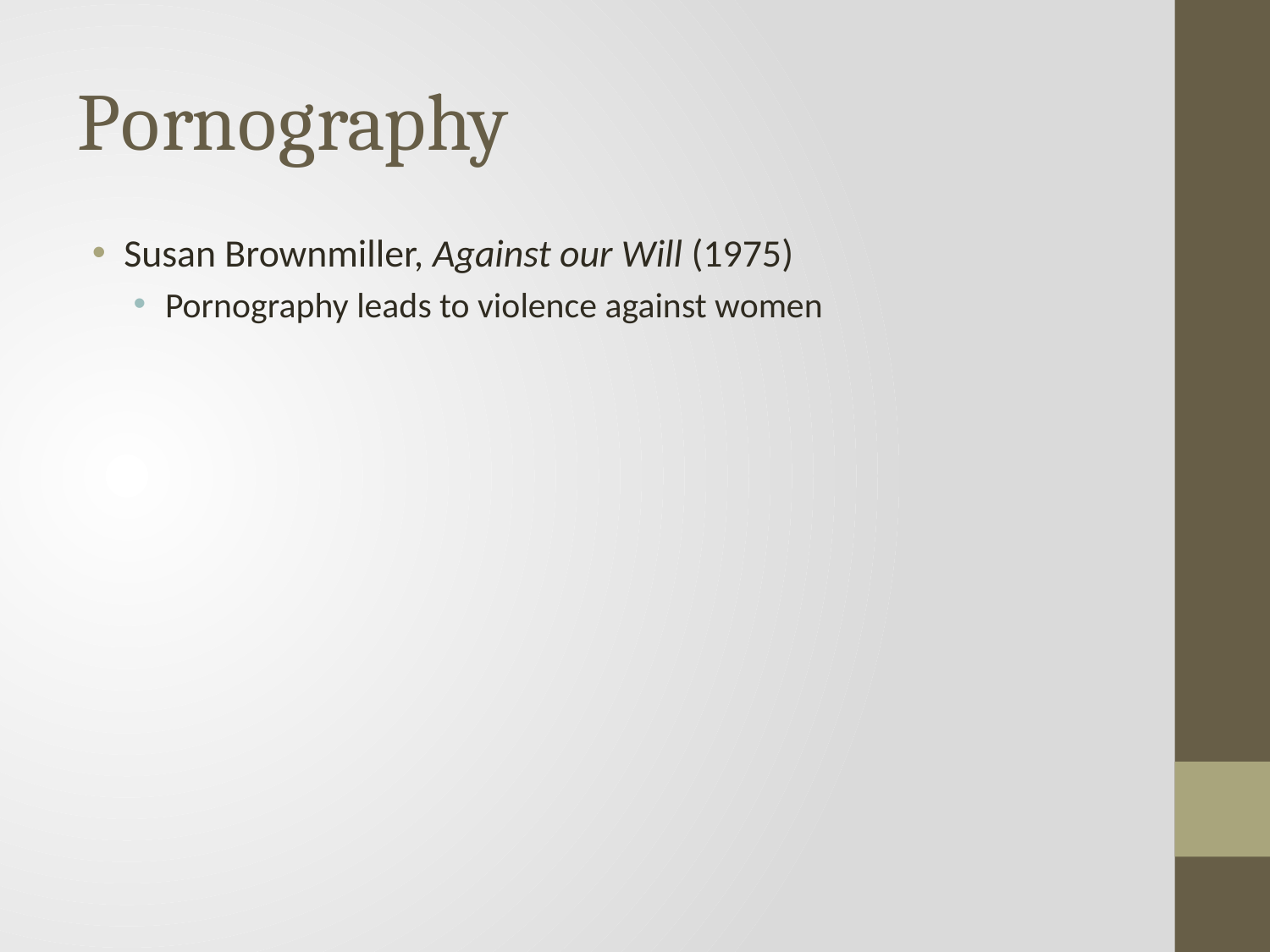

# Pornography
Susan Brownmiller, Against our Will (1975)
Pornography leads to violence against women